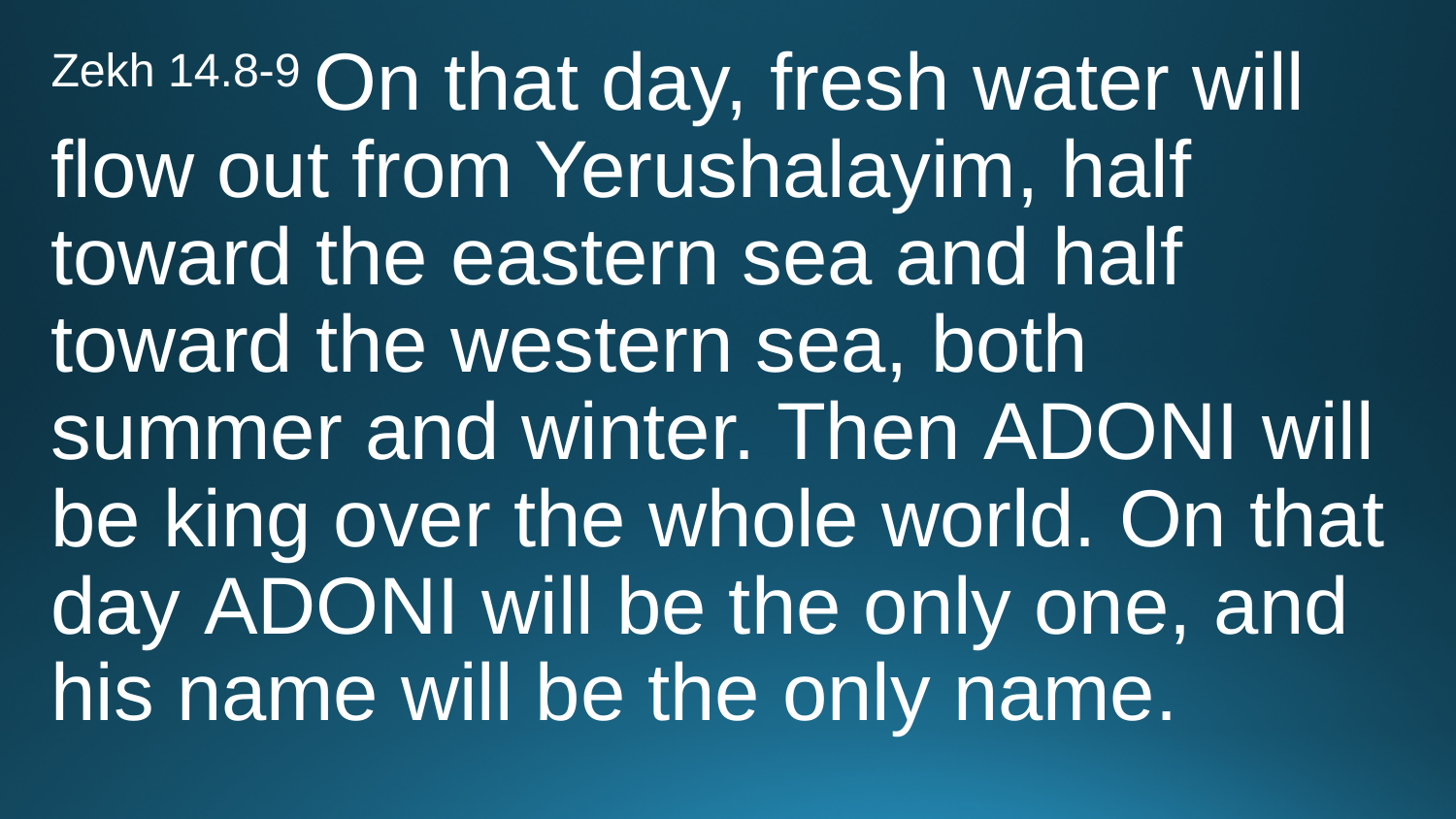

Zekh 14.8-9 On that day, fresh water will flow out from Yerushalayim, half toward the eastern sea and half toward the western sea, both summer and winter. Then Adoni will be king over the whole world. On that day Adoni will be the only one, and his name will be the only name.